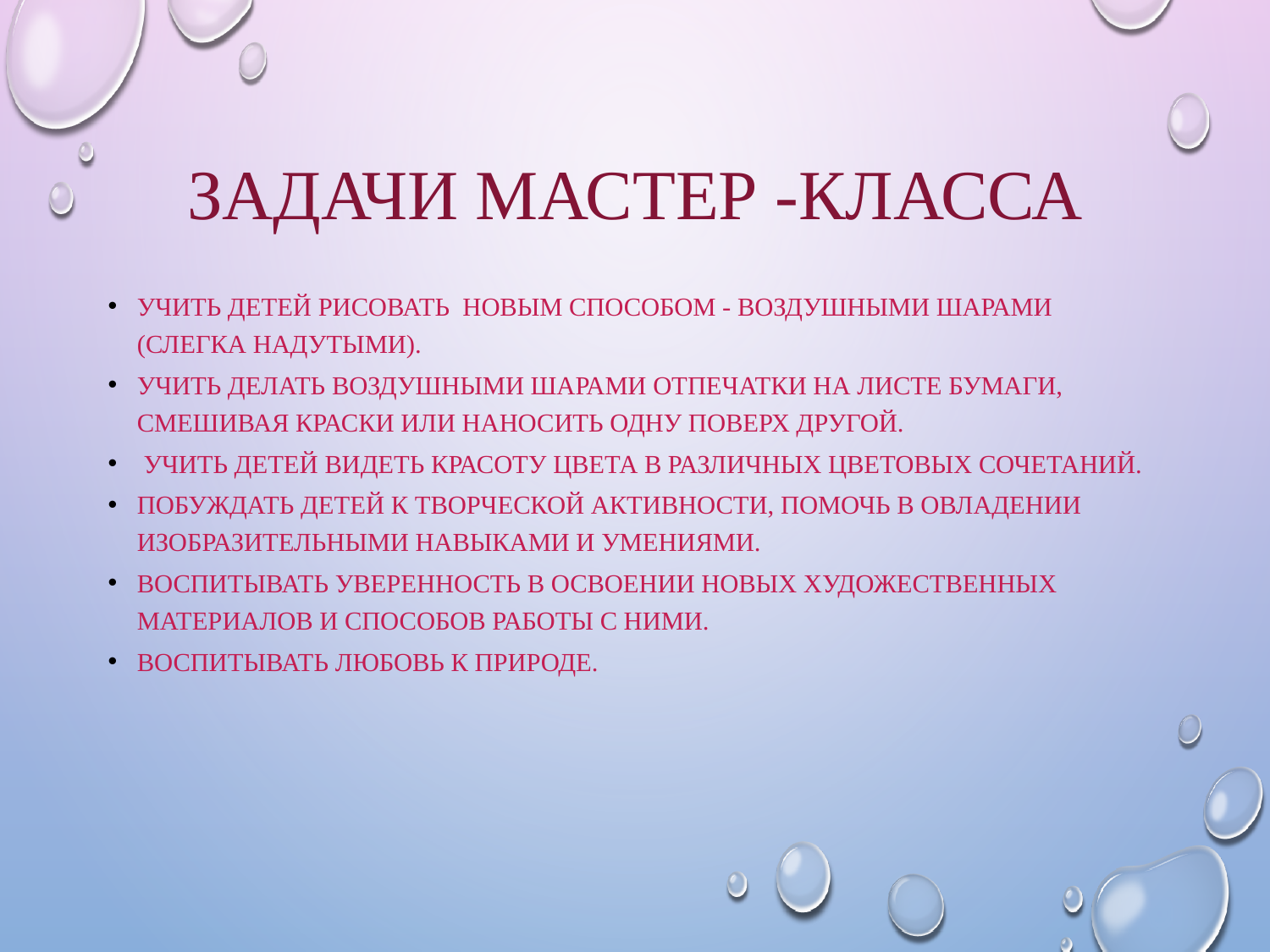

# Задачи мастер -класса
Учить детей рисовать  новым способом - воздушными шарами (слегка надутыми).
Учить делать воздушными шарами отпечатки на листе бумаги, смешивая краски или наносить одну поверх другой.
 Учить детей видеть красоту цвета в различных цветовых сочетаний.
Побуждать детей к творческой активности, помочь в овладении изобразительными навыками и умениями.
Воспитывать уверенность в освоении новых художественных материалов и способов работы с ними.
Воспитывать любовь к природе.